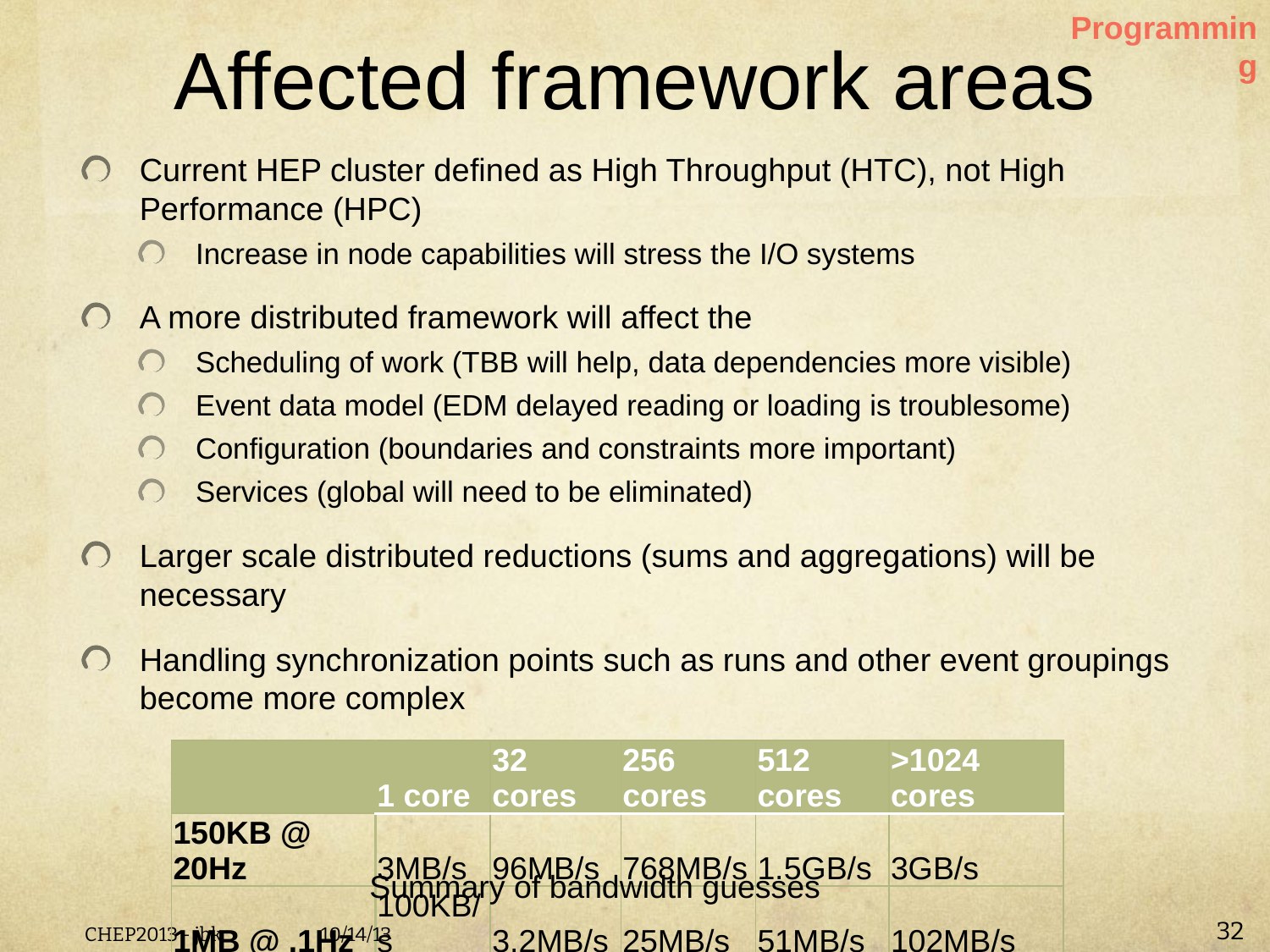

Programming
# Affected framework areas
Current HEP cluster defined as High Throughput (HTC), not High Performance (HPC)
Increase in node capabilities will stress the I/O systems
A more distributed framework will affect the
Scheduling of work (TBB will help, data dependencies more visible)
Event data model (EDM delayed reading or loading is troublesome)
Configuration (boundaries and constraints more important)
Services (global will need to be eliminated)
Larger scale distributed reductions (sums and aggregations) will be necessary
Handling synchronization points such as runs and other event groupings become more complex
|  | 1 core | 32 cores | 256 cores | 512 cores | >1024 cores |
| --- | --- | --- | --- | --- | --- |
| 150KB @ 20Hz | 3MB/s | 96MB/s | 768MB/s | 1.5GB/s | 3GB/s |
| 1MB @ .1Hz | 100KB/s | 3.2MB/s | 25MB/s | 51MB/s | 102MB/s |
Summary of bandwidth guesses
CHEP2013 - jbk
10/14/13